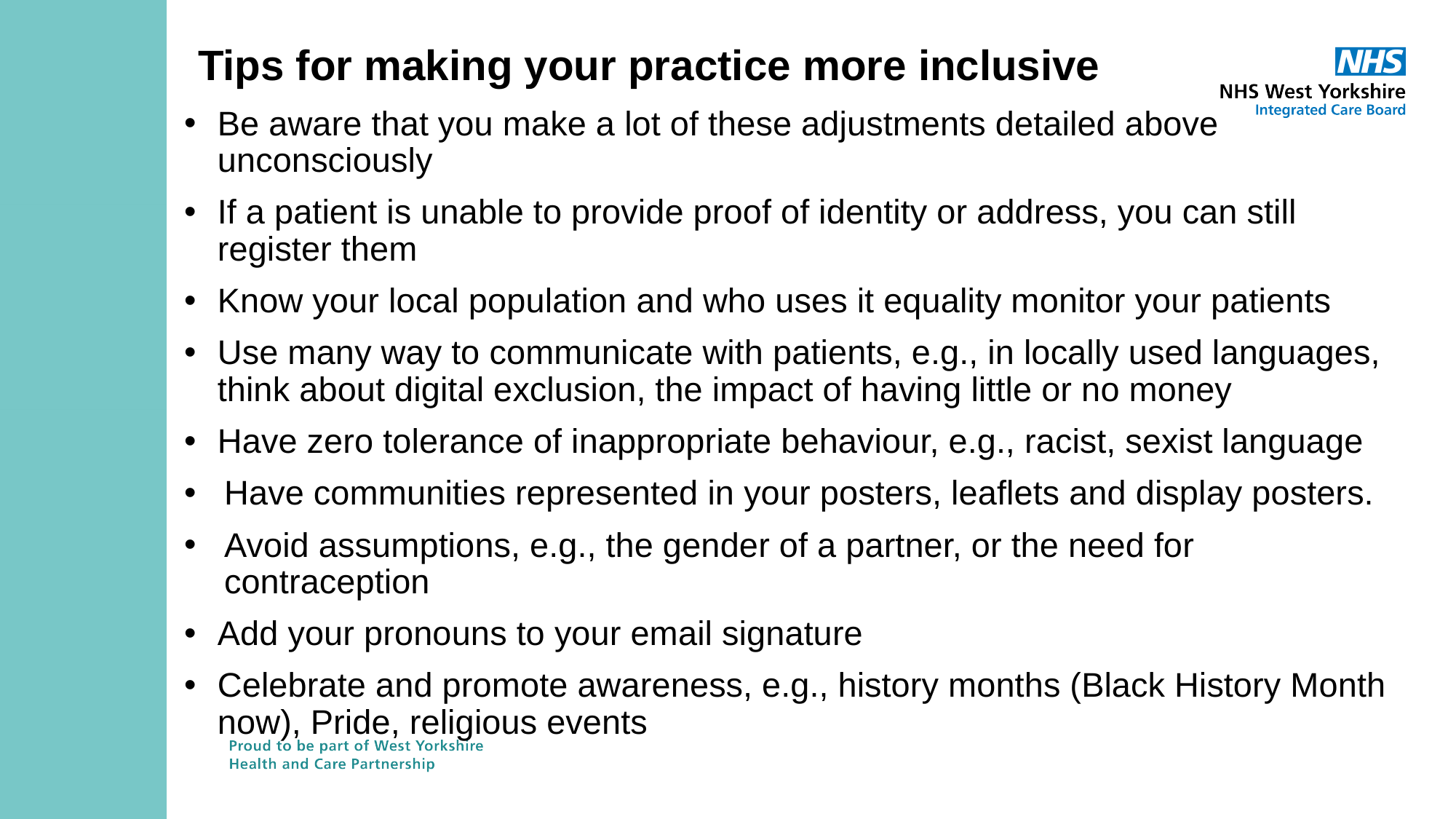

# Tips for making your practice more inclusive
Be aware that you make a lot of these adjustments detailed above unconsciously
If a patient is unable to provide proof of identity or address, you can still register them
Know your local population and who uses it equality monitor your patients
Use many way to communicate with patients, e.g., in locally used languages, think about digital exclusion, the impact of having little or no money
Have zero tolerance of inappropriate behaviour, e.g., racist, sexist language
Have communities represented in your posters, leaflets and display posters.
Avoid assumptions, e.g., the gender of a partner, or the need for contraception
Add your pronouns to your email signature
Celebrate and promote awareness, e.g., history months (Black History Month now), Pride, religious events